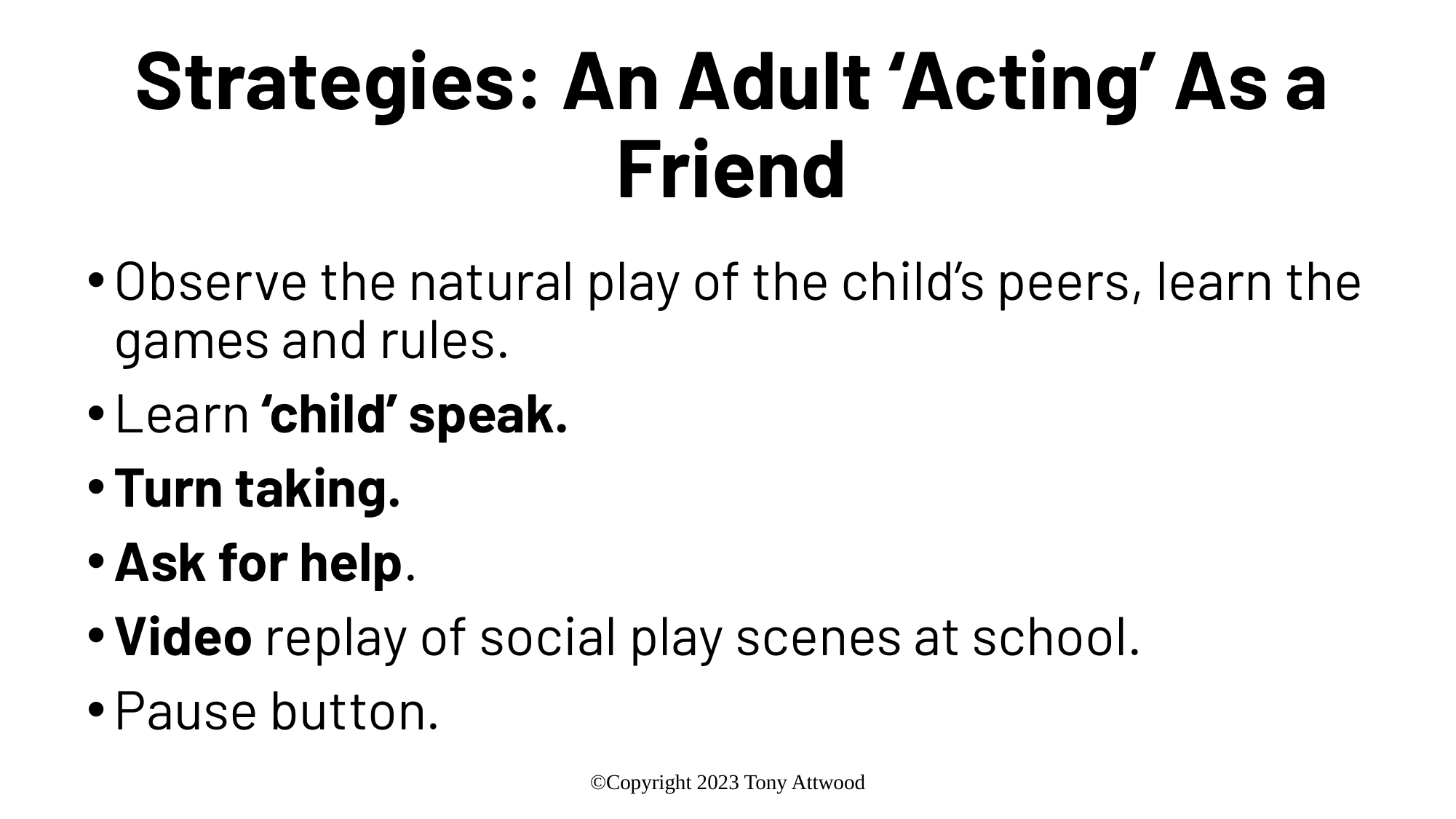

# Strategies: An Adult ‘Acting’ As a Friend
Observe the natural play of the child’s peers, learn the games and rules.
Learn ‘child’ speak.
Turn taking.
Ask for help.
Video replay of social play scenes at school.
Pause button.

©Copyright 2023 Tony Attwood